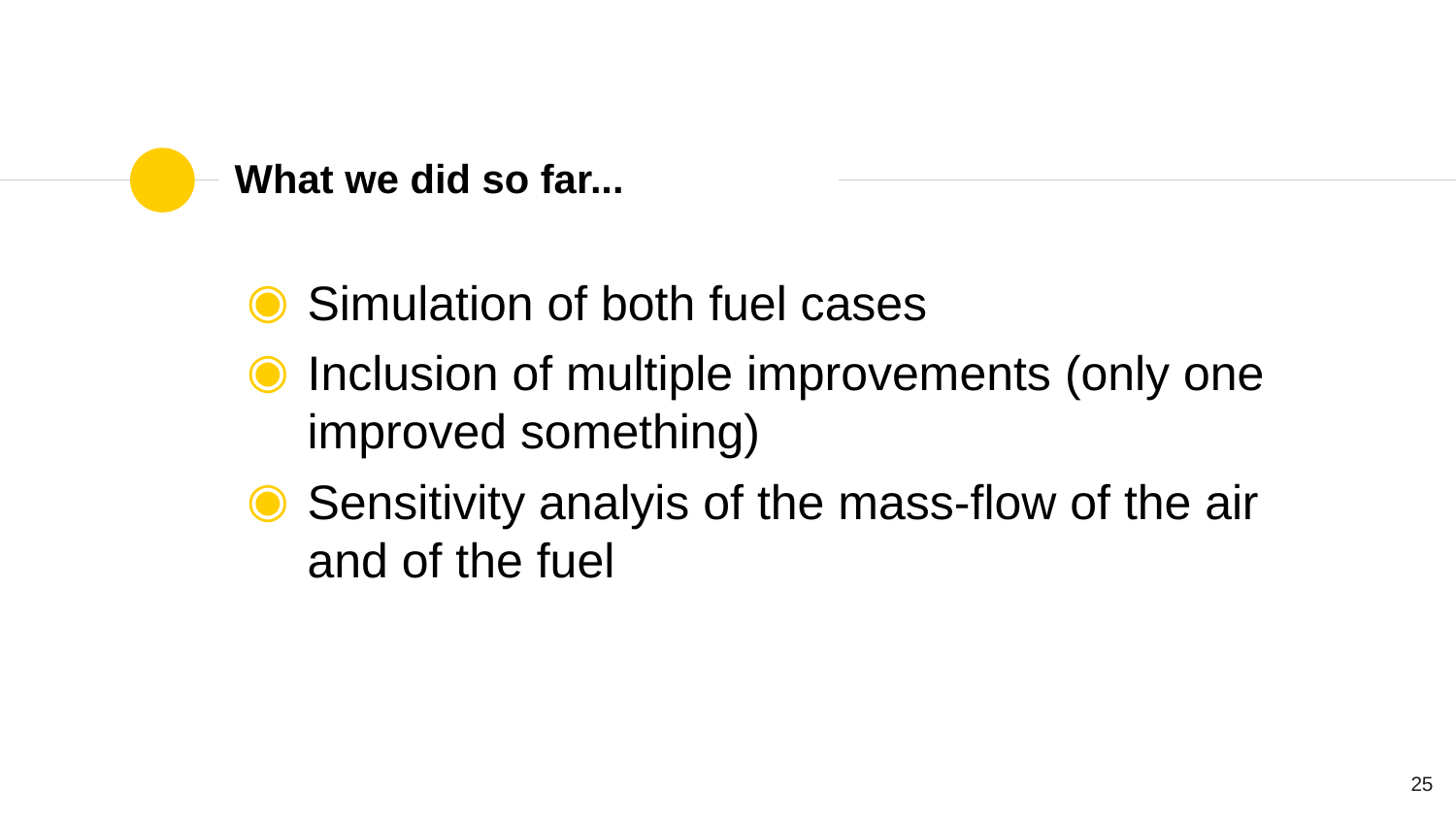

# What we did so far...
Simulation of both fuel cases
Inclusion of multiple improvements (only one improved something)
Sensitivity analyis of the mass-flow of the air and of the fuel

25